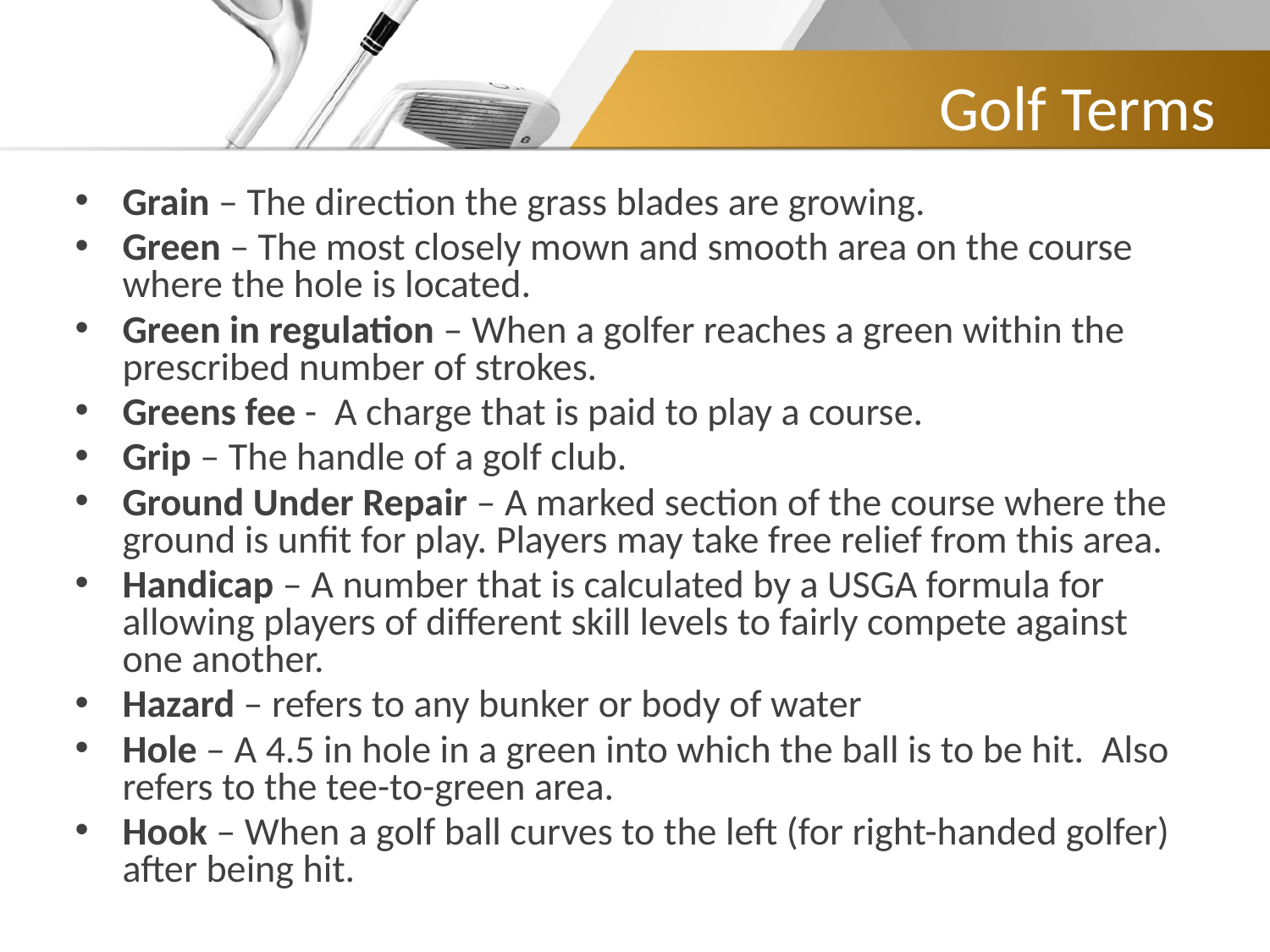

# Golf Terms
Grain – The direction the grass blades are growing.
Green – The most closely mown and smooth area on the course where the hole is located.
Green in regulation – When a golfer reaches a green within the prescribed number of strokes.
Greens fee -  A charge that is paid to play a course.
Grip – The handle of a golf club.
Ground Under Repair – A marked section of the course where the ground is unfit for play. Players may take free relief from this area.
Handicap – A number that is calculated by a USGA formula for allowing players of different skill levels to fairly compete against one another.
Hazard – refers to any bunker or body of water
Hole – A 4.5 in hole in a green into which the ball is to be hit.  Also refers to the tee-to-green area.
Hook – When a golf ball curves to the left (for right-handed golfer) after being hit.